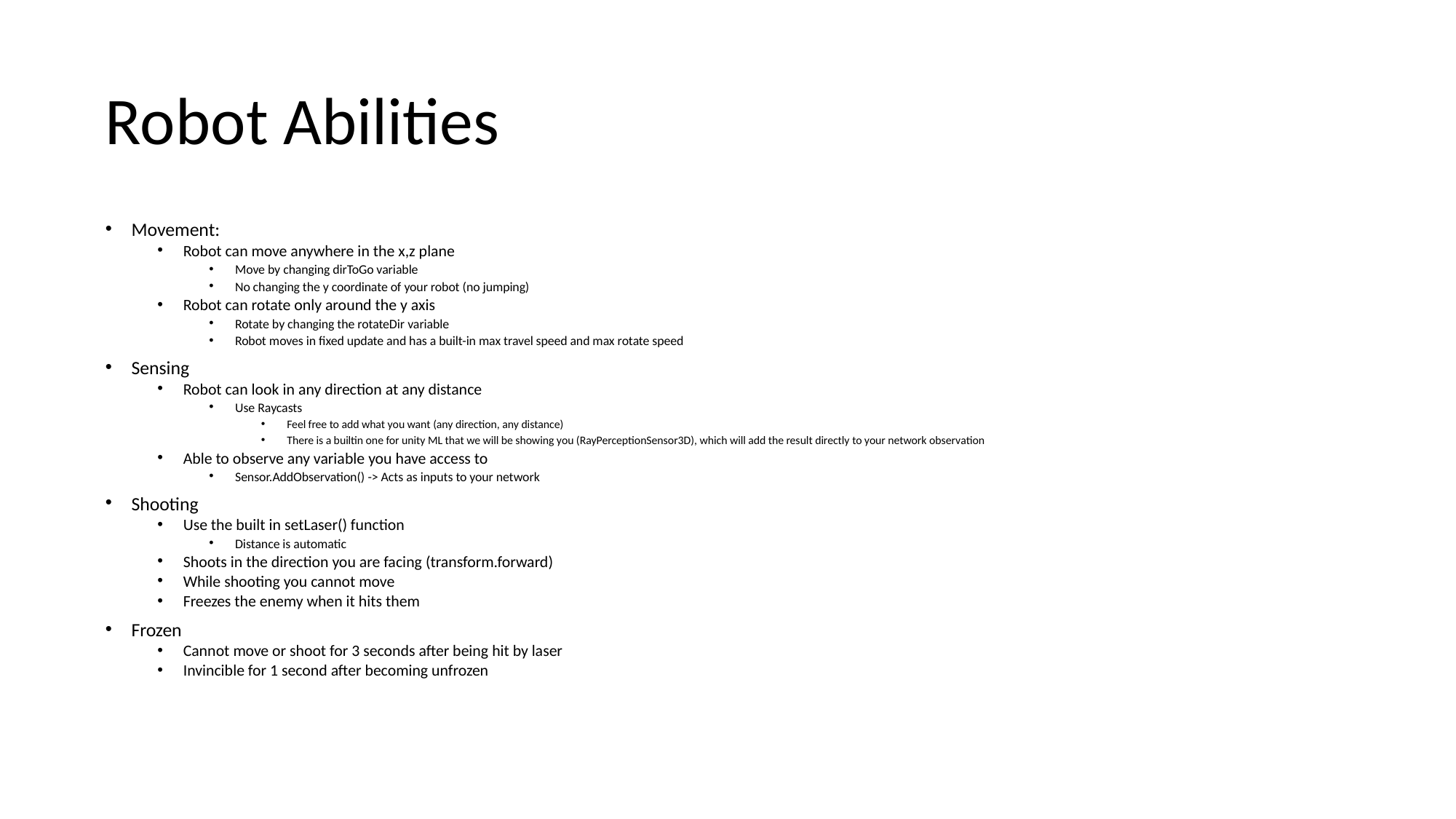

# Robot Abilities
Movement:
Robot can move anywhere in the x,z plane
Move by changing dirToGo variable
No changing the y coordinate of your robot (no jumping)
Robot can rotate only around the y axis
Rotate by changing the rotateDir variable
Robot moves in fixed update and has a built-in max travel speed and max rotate speed
Sensing
Robot can look in any direction at any distance
Use Raycasts
Feel free to add what you want (any direction, any distance)
There is a builtin one for unity ML that we will be showing you (RayPerceptionSensor3D), which will add the result directly to your network observation
Able to observe any variable you have access to
Sensor.AddObservation() -> Acts as inputs to your network
Shooting
Use the built in setLaser() function
Distance is automatic
Shoots in the direction you are facing (transform.forward)
While shooting you cannot move
Freezes the enemy when it hits them
Frozen
Cannot move or shoot for 3 seconds after being hit by laser
Invincible for 1 second after becoming unfrozen